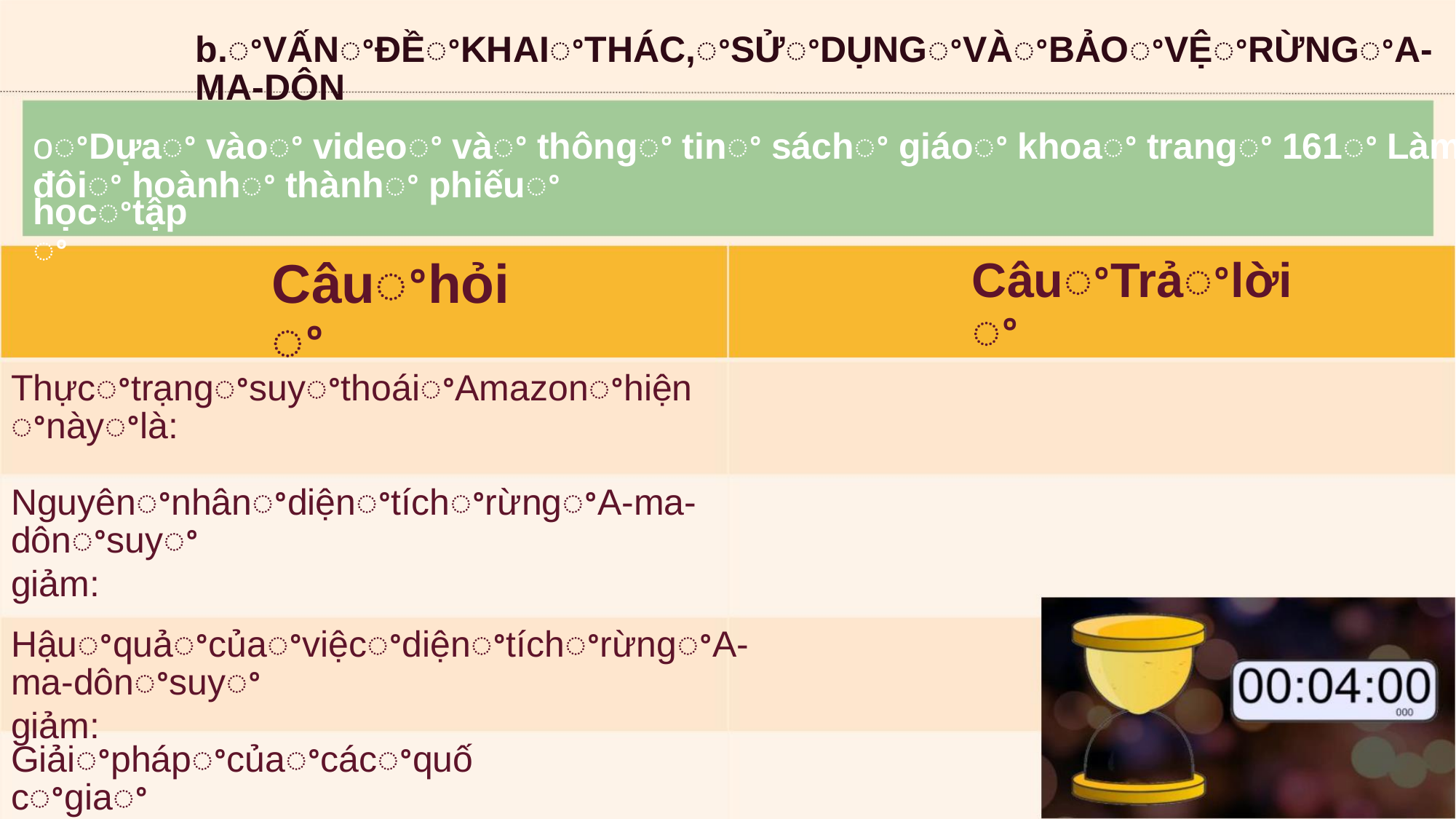

b.ꢀVẤNꢀĐỀꢀKHAIꢀTHÁC,ꢀSỬꢀDỤNGꢀVÀꢀBẢOꢀVỆꢀRỪNGꢀA-MA-DÔN
oꢀDựaꢀ vàoꢀ videoꢀ vàꢀ thôngꢀ tinꢀ sáchꢀ giáoꢀ khoaꢀ trangꢀ 161ꢀ Làmꢀ cặpꢀ đôiꢀ hoànhꢀ thànhꢀ phiếuꢀ
họcꢀtậpꢀ
CâuꢀTrảꢀlờiꢀ
Câuꢀhỏiꢀ
ThựcꢀtrạngꢀsuyꢀthoáiꢀAmazonꢀhiệnꢀnàyꢀlà:
NguyênꢀnhânꢀdiệnꢀtíchꢀrừngꢀA-ma-dônꢀsuyꢀ
giảm:
HậuꢀquảꢀcủaꢀviệcꢀdiệnꢀtíchꢀrừngꢀA-ma-dônꢀsuyꢀ
giảm:
Giảiꢀphápꢀcủaꢀcácꢀquốcꢀgiaꢀ